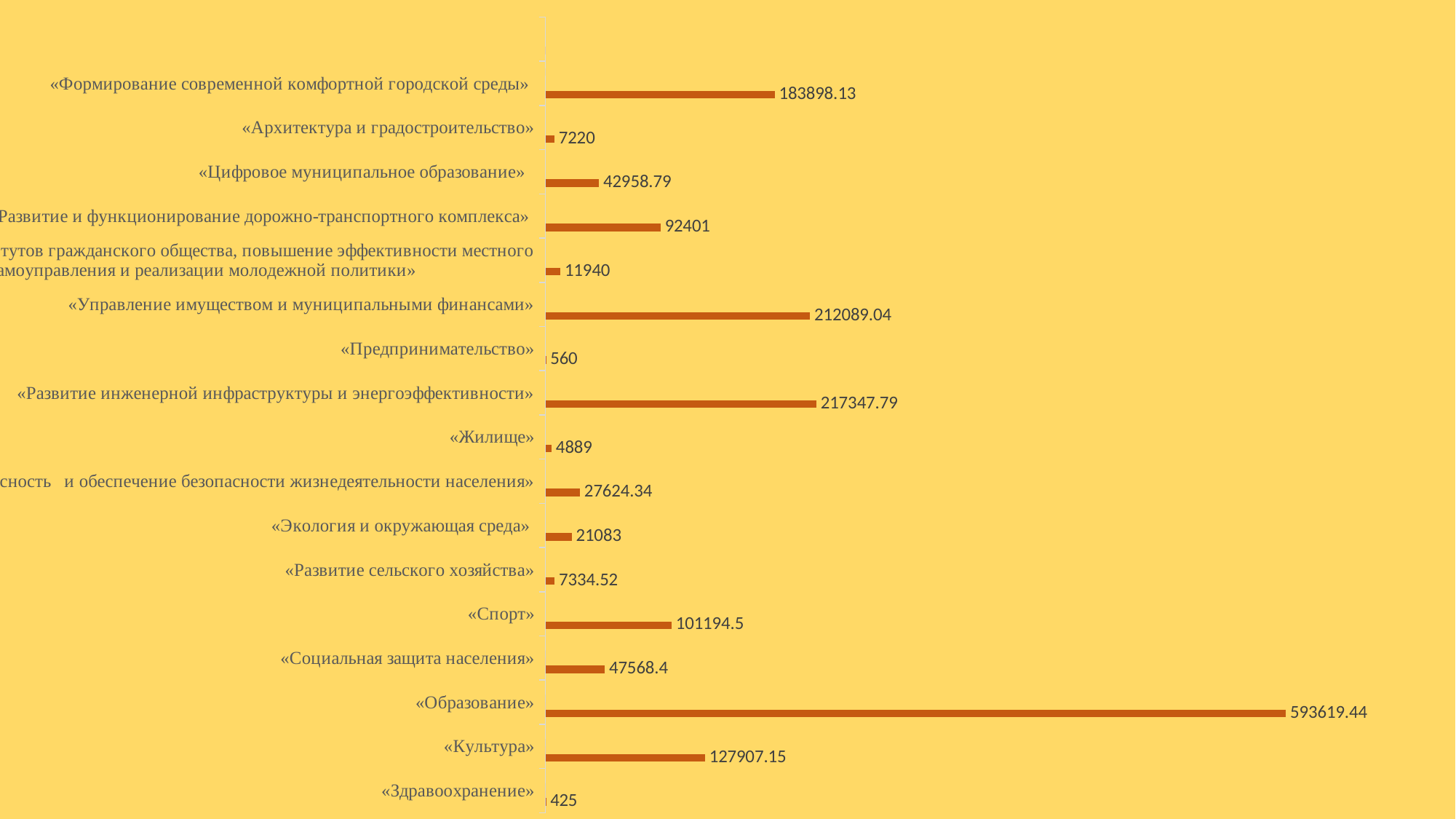

### Chart

| Category | 2021 |  2 |  3 |  4 |
|---|---|---|---|---|
| «Здравоохранение» | 425.0 | 0.0 | 0.0 | None |
| «Культура» | 127907.15 | 0.0 | 0.0 | None |
| «Образование» | 593619.44 | 0.0 | 0.0 | None |
| «Социальная защита населения» | 47568.4 | 0.0 | 0.0 | None |
| «Спорт» | 101194.5 | None | None | None |
| «Развитие сельского хозяйства» | 7334.52 | None | None | None |
| «Экология и окружающая среда»  | 21083.0 | None | None | None |
| «Безопасность   и обеспечение безопасности жизнедеятельности населения» | 27624.34 | None | None | None |
| «Жилище» | 4889.0 | None | None | None |
| «Развитие инженерной инфраструктуры и энергоэффективности» | 217347.79 | None | None | None |
| «Предпринимательство» | 560.0 | None | None | None |
| «Управление имуществом и муниципальными финансами» | 212089.04 | None | None | None |
| «Развитие институтов гражданского общества, повышение эффективности местного самоуправления и реализации молодежной политики» | 11940.0 | None | None | None |
| «Развитие и функционирование дорожно-транспортного комплекса»  | 92401.0 | None | None | None |
| «Цифровое муниципальное образование»   | 42958.79 | None | None | None |
| «Архитектура и градостроительство» | 7220.0 | None | None | None |
|    «Формирование современной комфортной городской среды»  | 183898.13 | None | None | 0.0 |
|   | 0.0 | None | None | None |